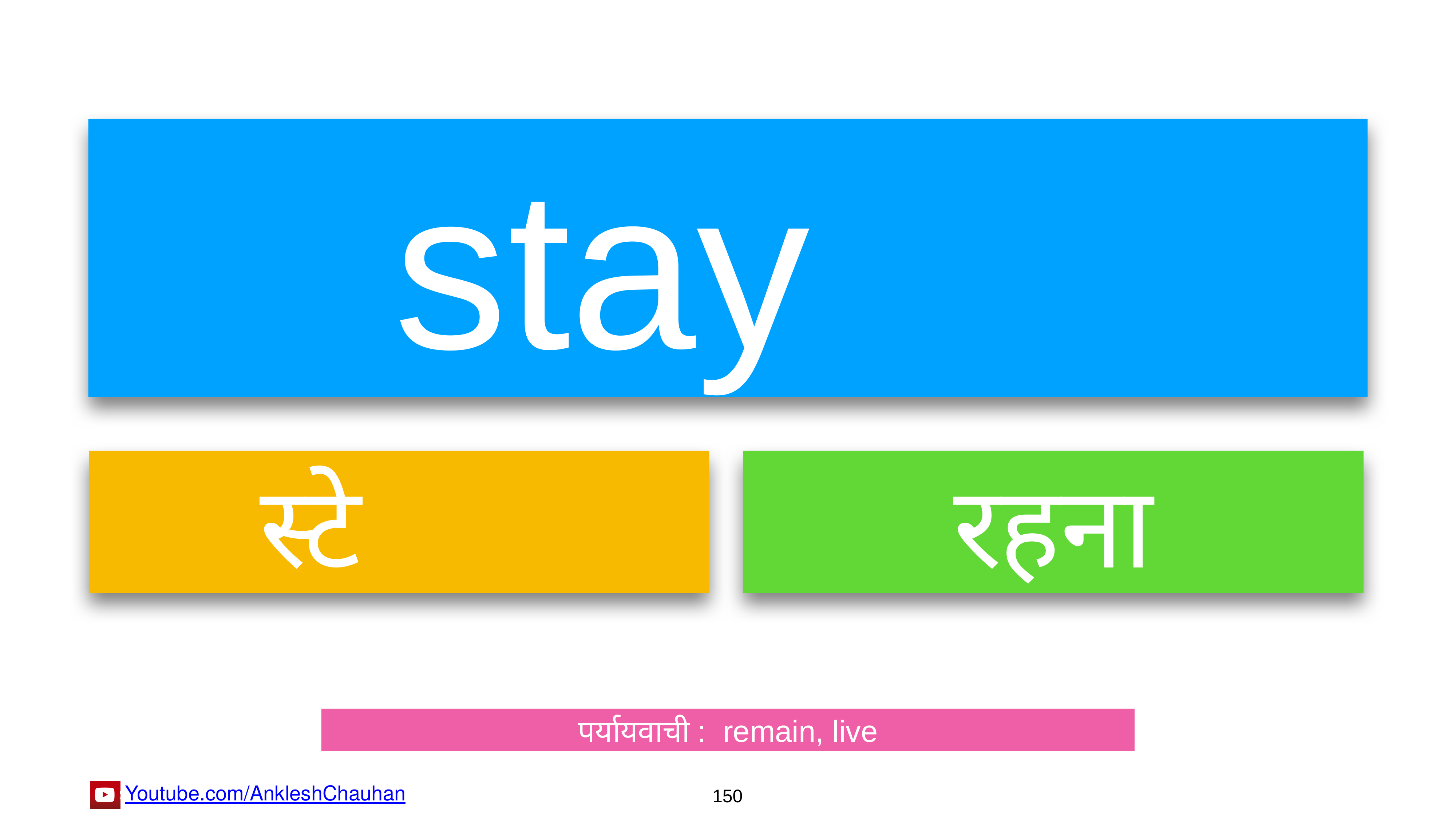

stay
स्टे
रहना
पर्यायवाची :  remain, live
150